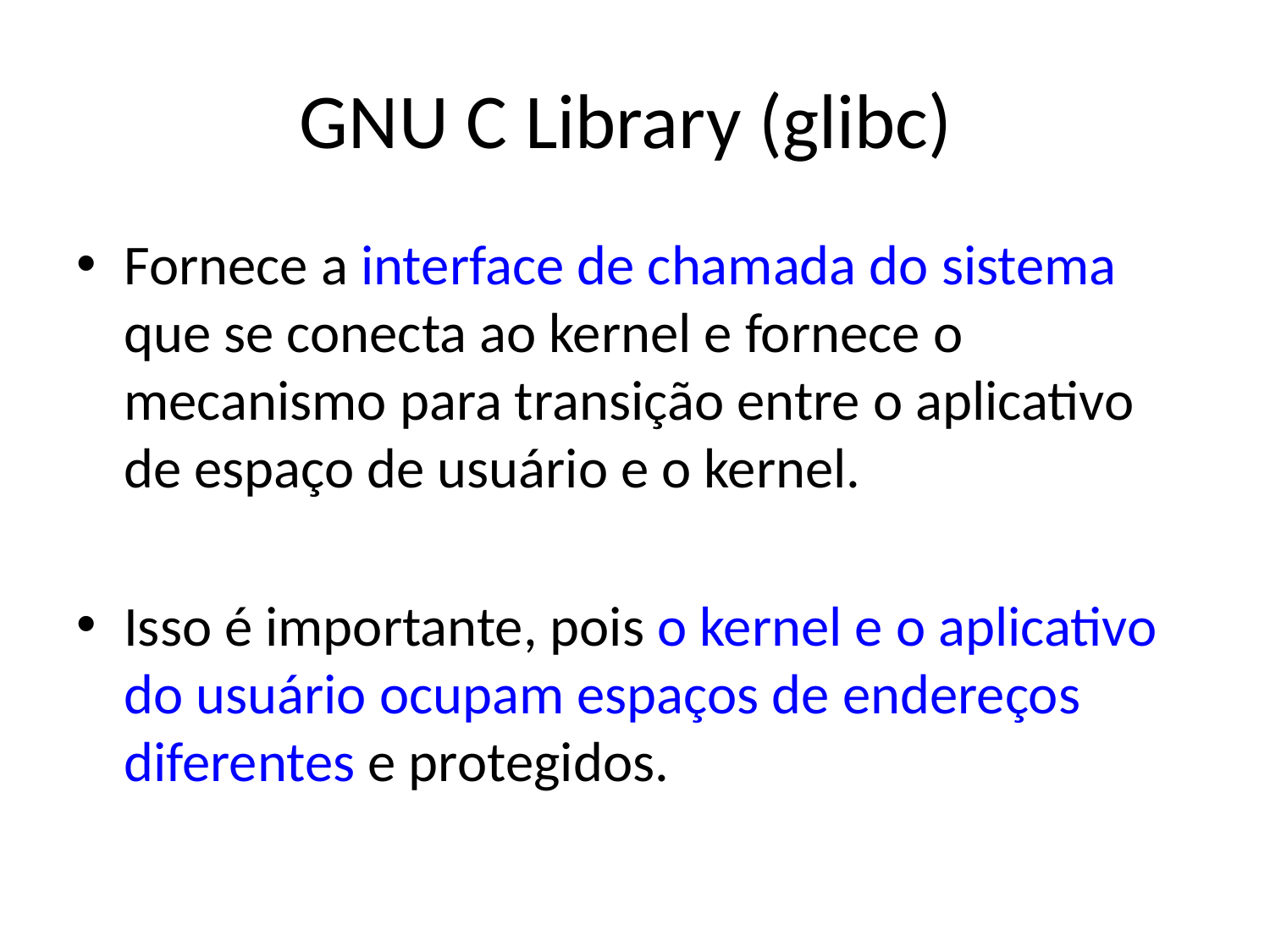

# GNU C Library (glibc)
Fornece a interface de chamada do sistema que se conecta ao kernel e fornece o mecanismo para transição entre o aplicativo de espaço de usuário e o kernel.

Isso é importante, pois o kernel e o aplicativo do usuário ocupam espaços de endereços diferentes e protegidos.